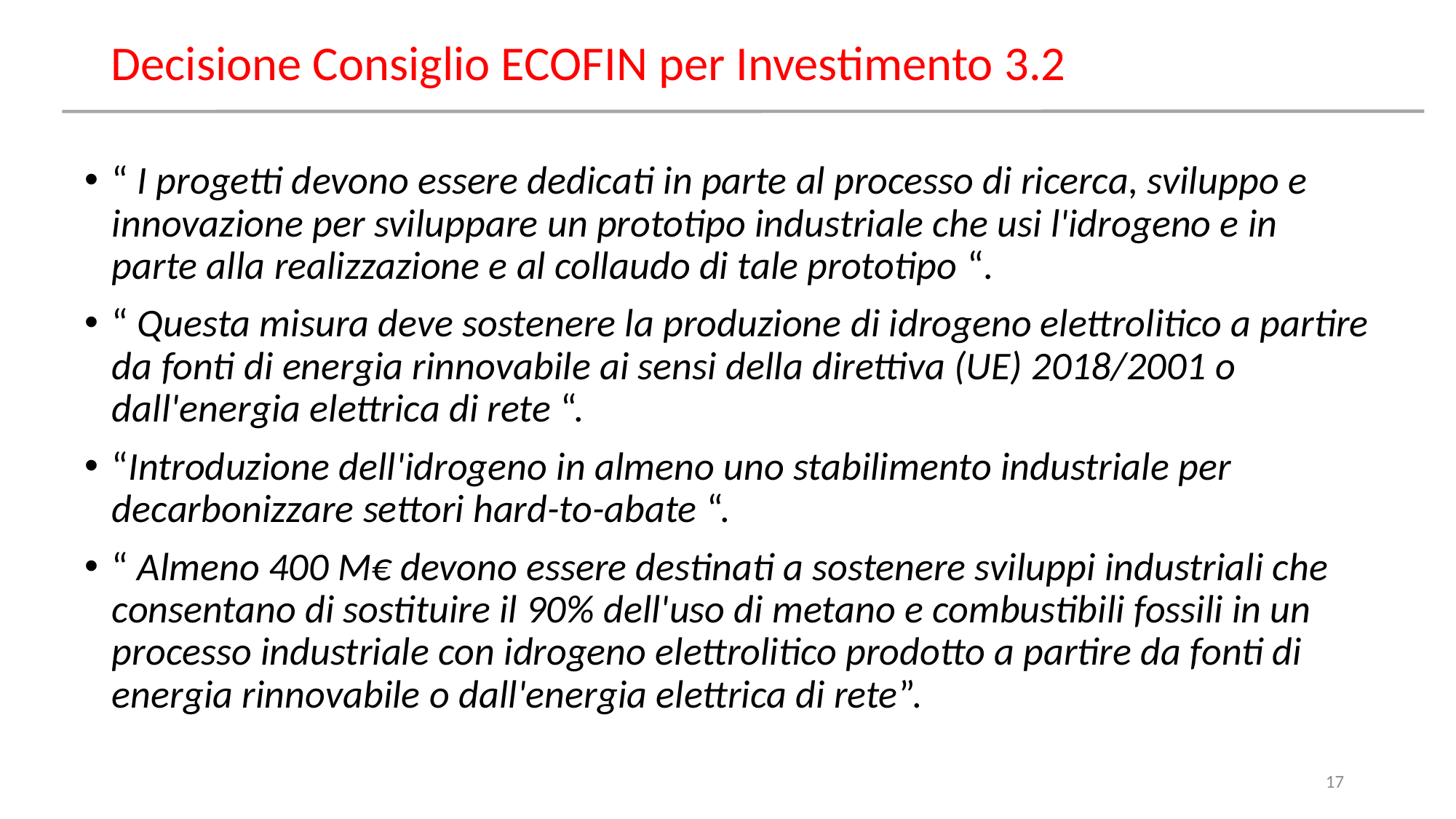

# Decisione Consiglio ECOFIN per Investimento 3.2
“ I progetti devono essere dedicati in parte al processo di ricerca, sviluppo e innovazione per sviluppare un prototipo industriale che usi l'idrogeno e in parte alla realizzazione e al collaudo di tale prototipo “.
“ Questa misura deve sostenere la produzione di idrogeno elettrolitico a partire da fonti di energia rinnovabile ai sensi della direttiva (UE) 2018/2001 o dall'energia elettrica di rete “.
“Introduzione dell'idrogeno in almeno uno stabilimento industriale per decarbonizzare settori hard-to-abate “.
“ Almeno 400 M€ devono essere destinati a sostenere sviluppi industriali che consentano di sostituire il 90% dell'uso di metano e combustibili fossili in un processo industriale con idrogeno elettrolitico prodotto a partire da fonti di energia rinnovabile o dall'energia elettrica di rete”.

17